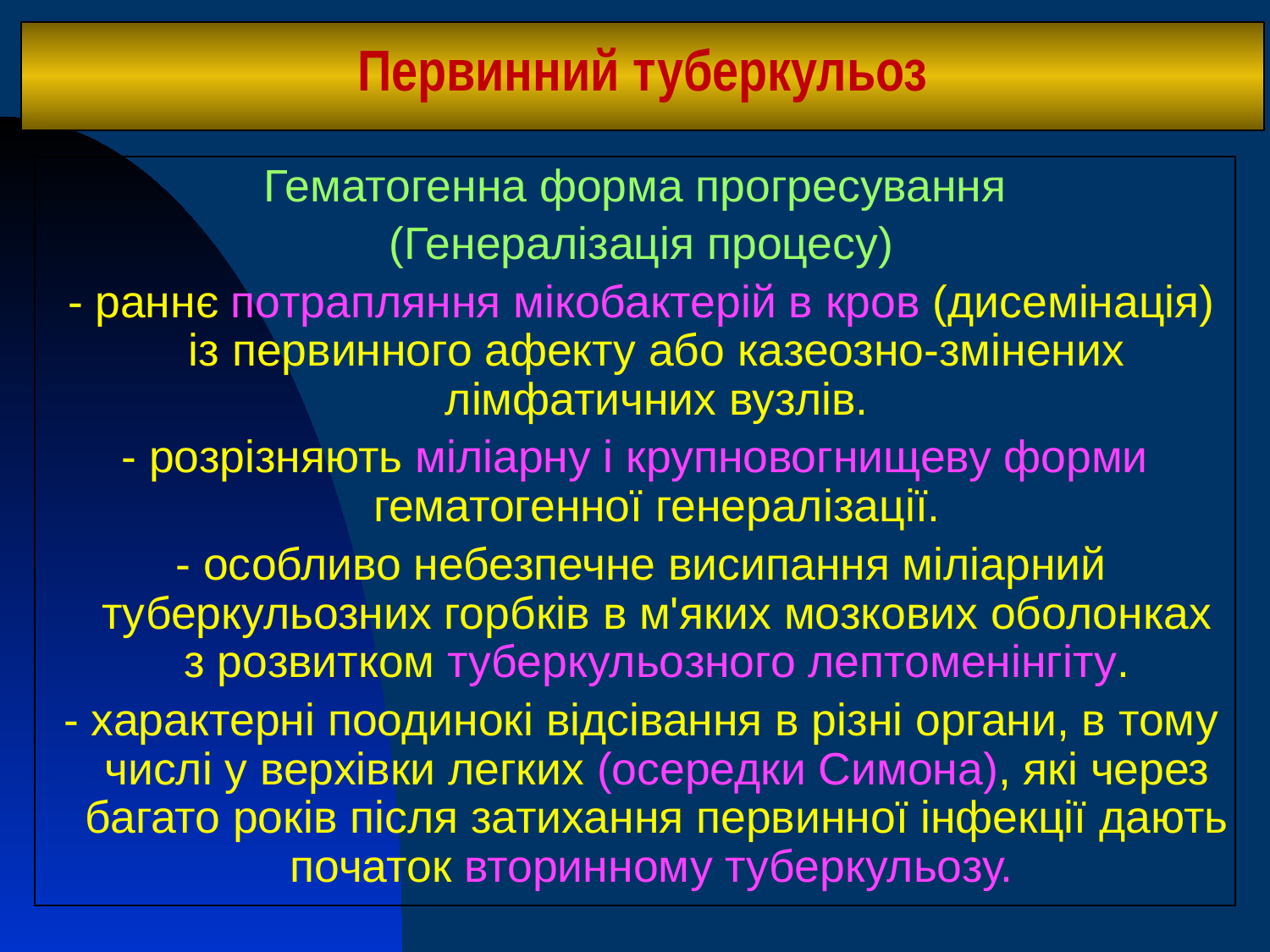

# Первинний туберкульоз
Гематогенна форма прогресування
 (Генералізація процесу)
 - раннє потрапляння мікобактерій в кров (дисемінація) із первинного афекту або казеозно-змінених лімфатичних вузлів.
- розрізняють міліарну і крупновогнищеву форми гематогенної генералізації.
 - особливо небезпечне висипання міліарний туберкульозних горбків в м'яких мозкових оболонках з розвитком туберкульозного лептоменінгіту.
 - характерні поодинокі відсівання в різні органи, в тому числі у верхівки легких (осередки Симона), які через багато років після затихання первинної інфекції дають початок вторинному туберкульозу.